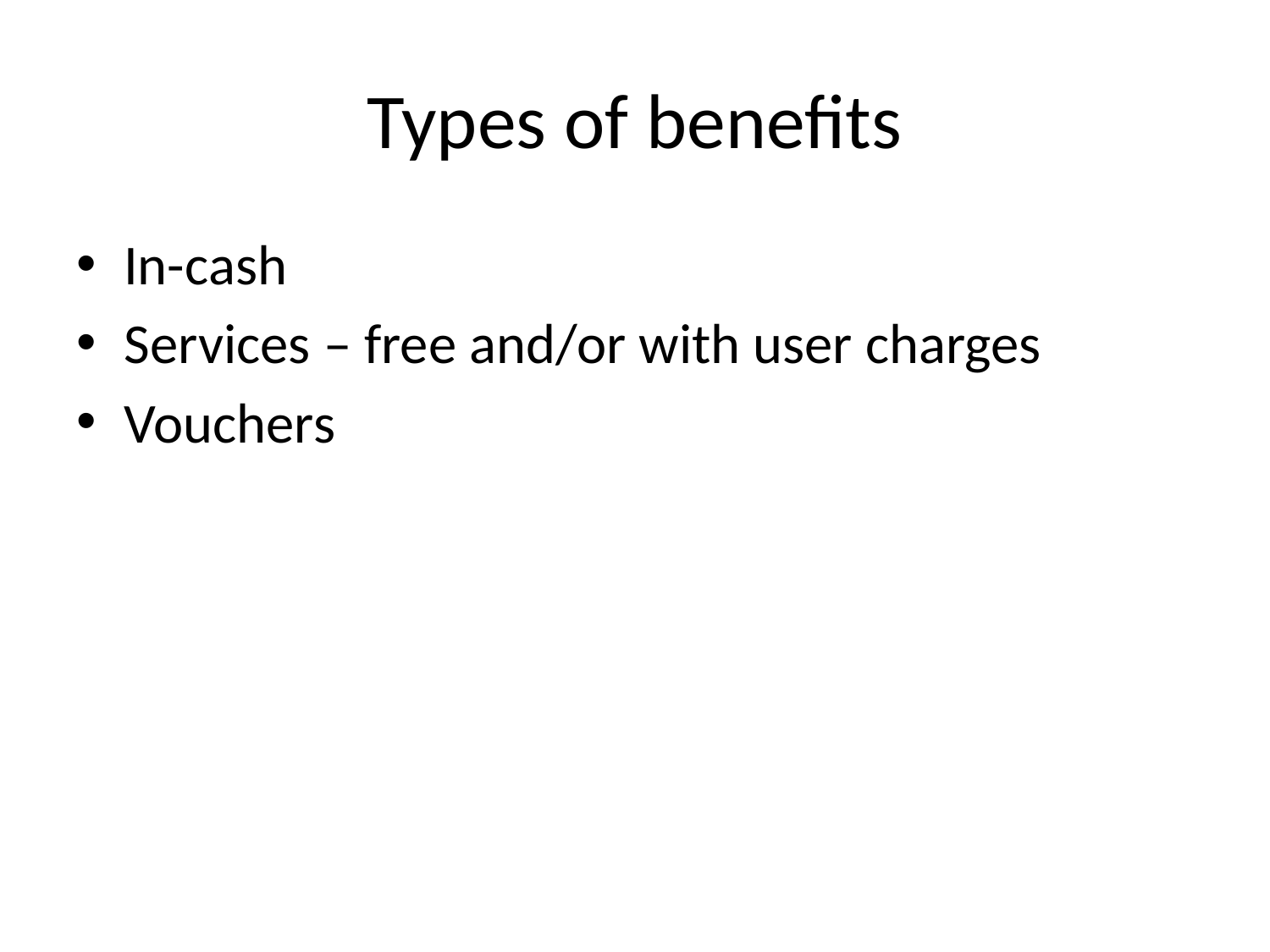

# Types of benefits
In-cash
Services – free and/or with user charges
Vouchers